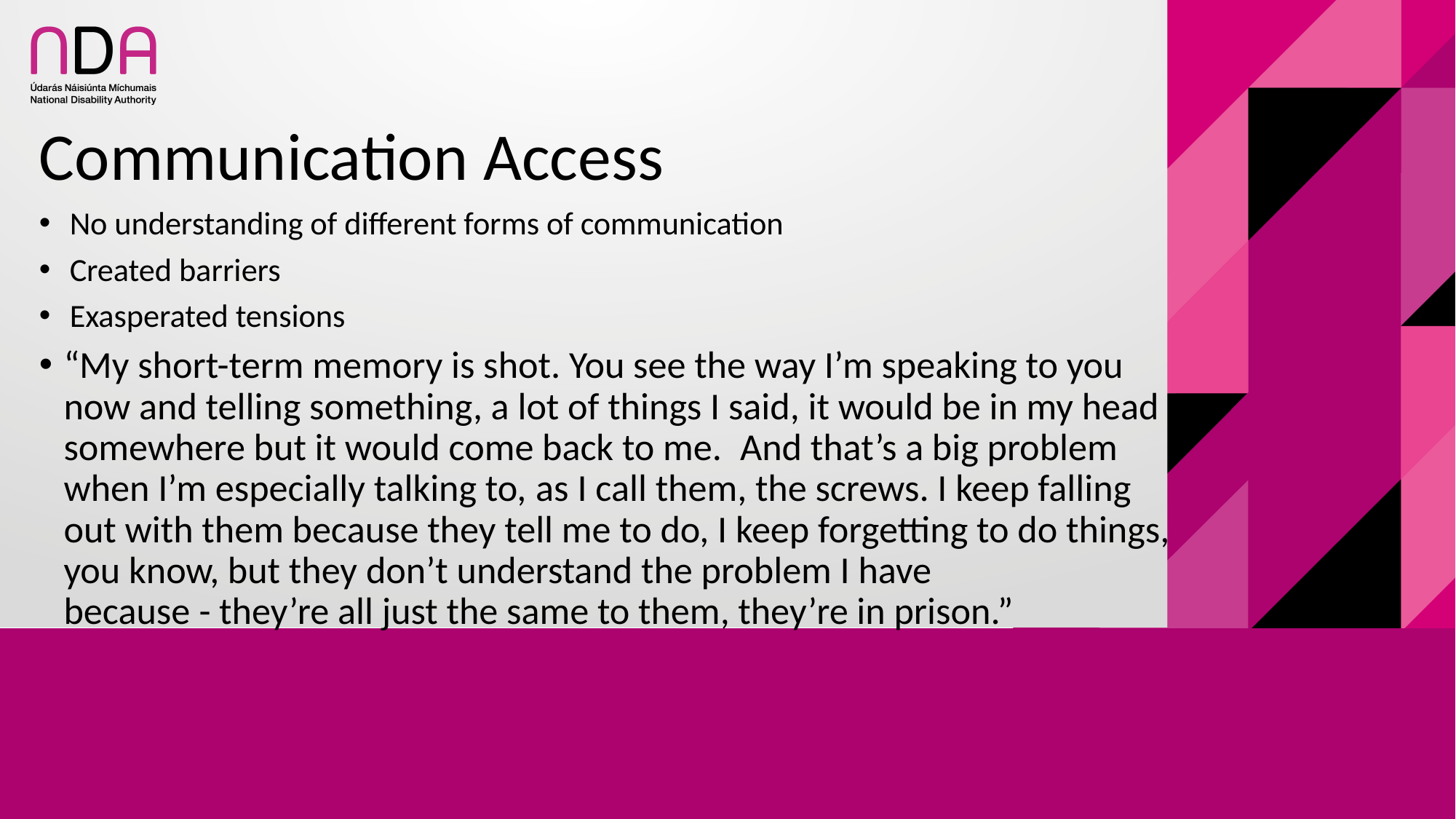

# Communication Access
No understanding of different forms of communication
Created barriers
Exasperated tensions
“My short-term memory is shot. You see the way I’m speaking to you now and telling something, a lot of things I said, it would be in my head somewhere but it would come back to me.  And that’s a big problem when I’m especially talking to, as I call them, the screws. I keep falling out with them because they tell me to do, I keep forgetting to do things, you know, but they don’t understand the problem I have because - they’re all just the same to them, they’re in prison.”